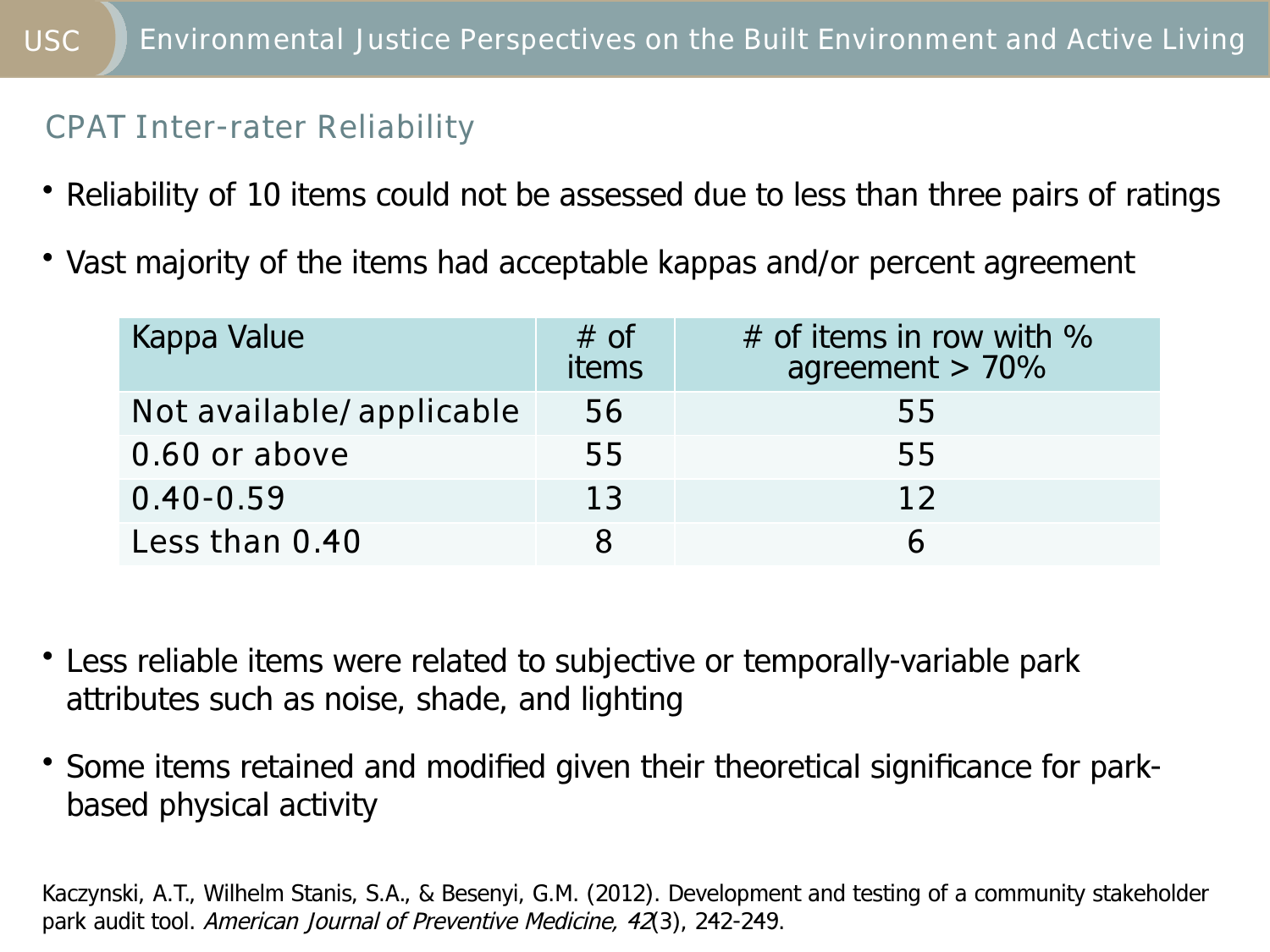

CPAT Inter-rater Reliability
Reliability of 10 items could not be assessed due to less than three pairs of ratings

Vast majority of the items had acceptable kappas and/or percent agreement
| Kappa Value | # of items | # of items in row with % agreement > 70% |
| --- | --- | --- |
| Not available/applicable | 56 | 55 |
| 0.60 or above | 55 | 55 |
| 0.40-0.59 | 13 | 12 |
| Less than 0.40 | 8 | 6 |
Less reliable items were related to subjective or temporally-variable park attributes such as noise, shade, and lighting

Some items retained and modified given their theoretical significance for park-based physical activity
Kaczynski, A.T., Wilhelm Stanis, S.A., & Besenyi, G.M. (2012). Development and testing of a community stakeholder park audit tool. American Journal of Preventive Medicine, 42(3), 242-249.